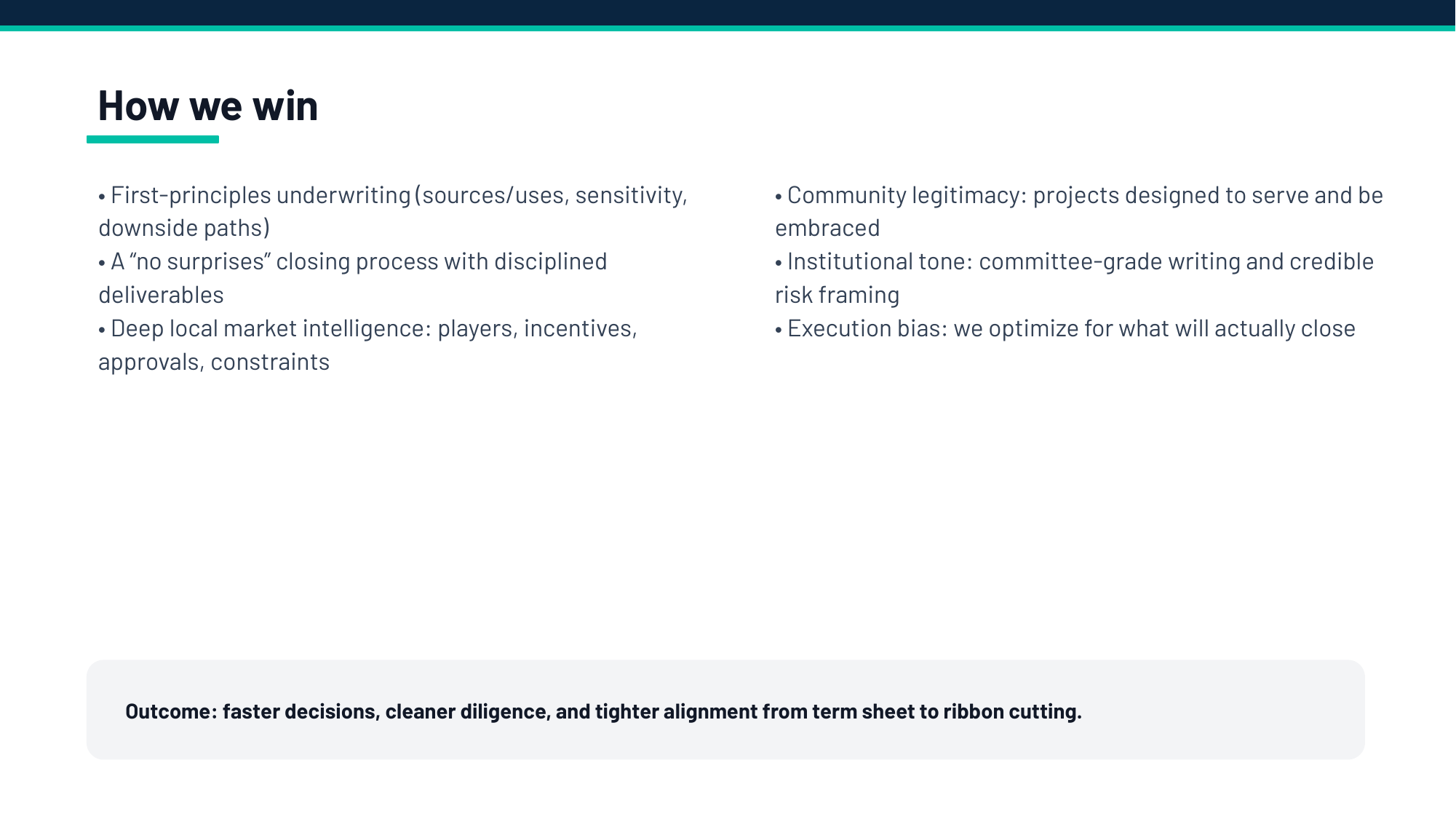

How we win

• First-principles underwriting (sources/uses, sensitivity, downside paths)
• A “no surprises” closing process with disciplined deliverables
• Deep local market intelligence: players, incentives, approvals, constraints
• Community legitimacy: projects designed to serve and be embraced
• Institutional tone: committee-grade writing and credible risk framing
• Execution bias: we optimize for what will actually close

Outcome: faster decisions, cleaner diligence, and tighter alignment from term sheet to ribbon cutting.